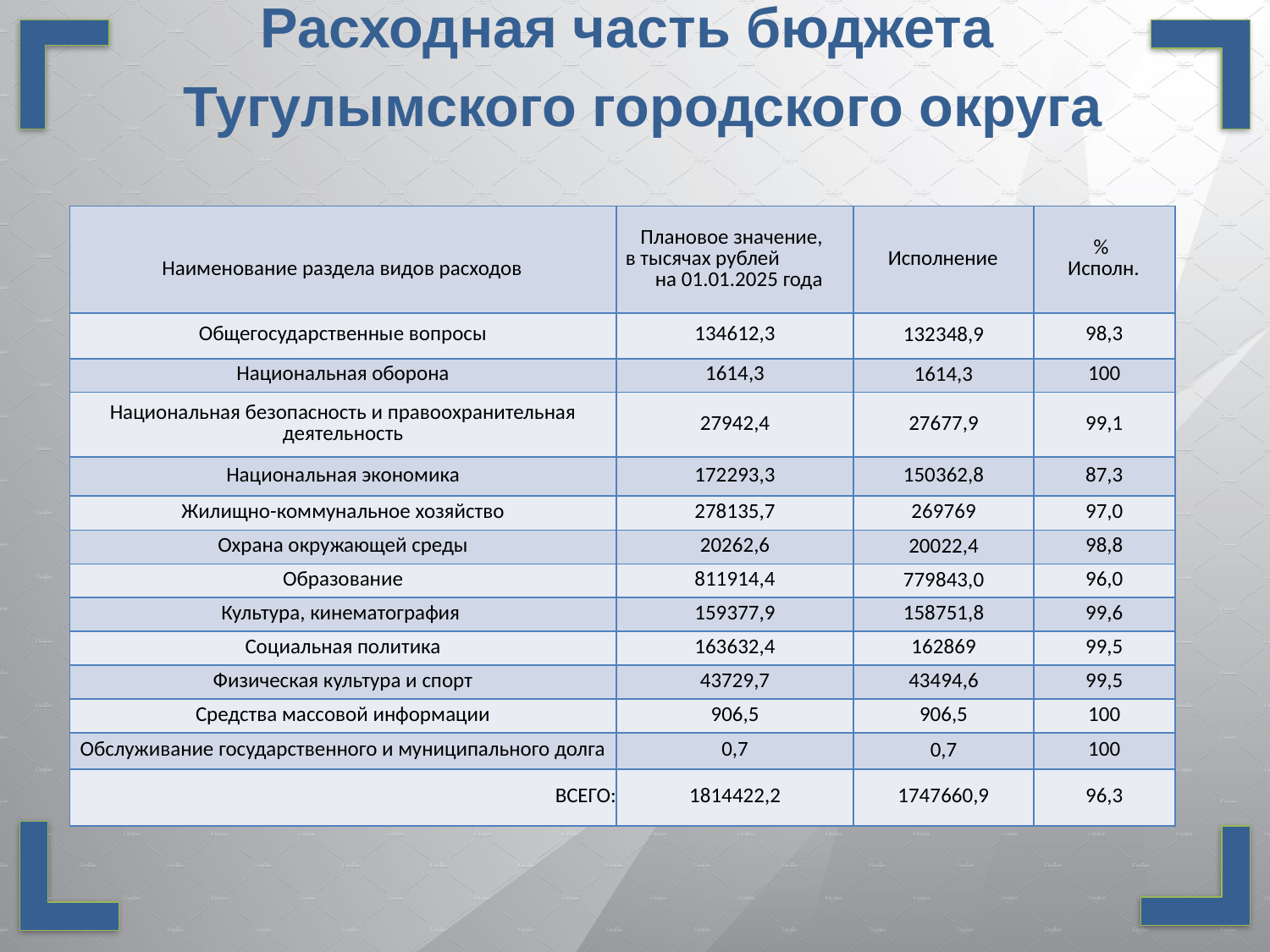

Расходная часть бюджета
 Тугулымского городского округа

| Наименование раздела видов расходов | Плановое значение, в тысячах рублей на 01.01.2025 года | Исполнение | % Исполн. |
| --- | --- | --- | --- |
| Общегосударственные вопросы | 134612,3 | 132348,9 | 98,3 |
| Национальная оборона | 1614,3 | 1614,3 | 100 |
| Национальная безопасность и правоохранительная деятельность | 27942,4 | 27677,9 | 99,1 |
| Национальная экономика | 172293,3 | 150362,8 | 87,3 |
| Жилищно-коммунальное хозяйство | 278135,7 | 269769 | 97,0 |
| Охрана окружающей среды | 20262,6 | 20022,4 | 98,8 |
| Образование | 811914,4 | 779843,0 | 96,0 |
| Культура, кинематография | 159377,9 | 158751,8 | 99,6 |
| Социальная политика | 163632,4 | 162869 | 99,5 |
| Физическая культура и спорт | 43729,7 | 43494,6 | 99,5 |
| Средства массовой информации | 906,5 | 906,5 | 100 |
| Обслуживание государственного и муниципального долга | 0,7 | 0,7 | 100 |
| ВСЕГО: | 1814422,2 | 1747660,9 | 96,3 |